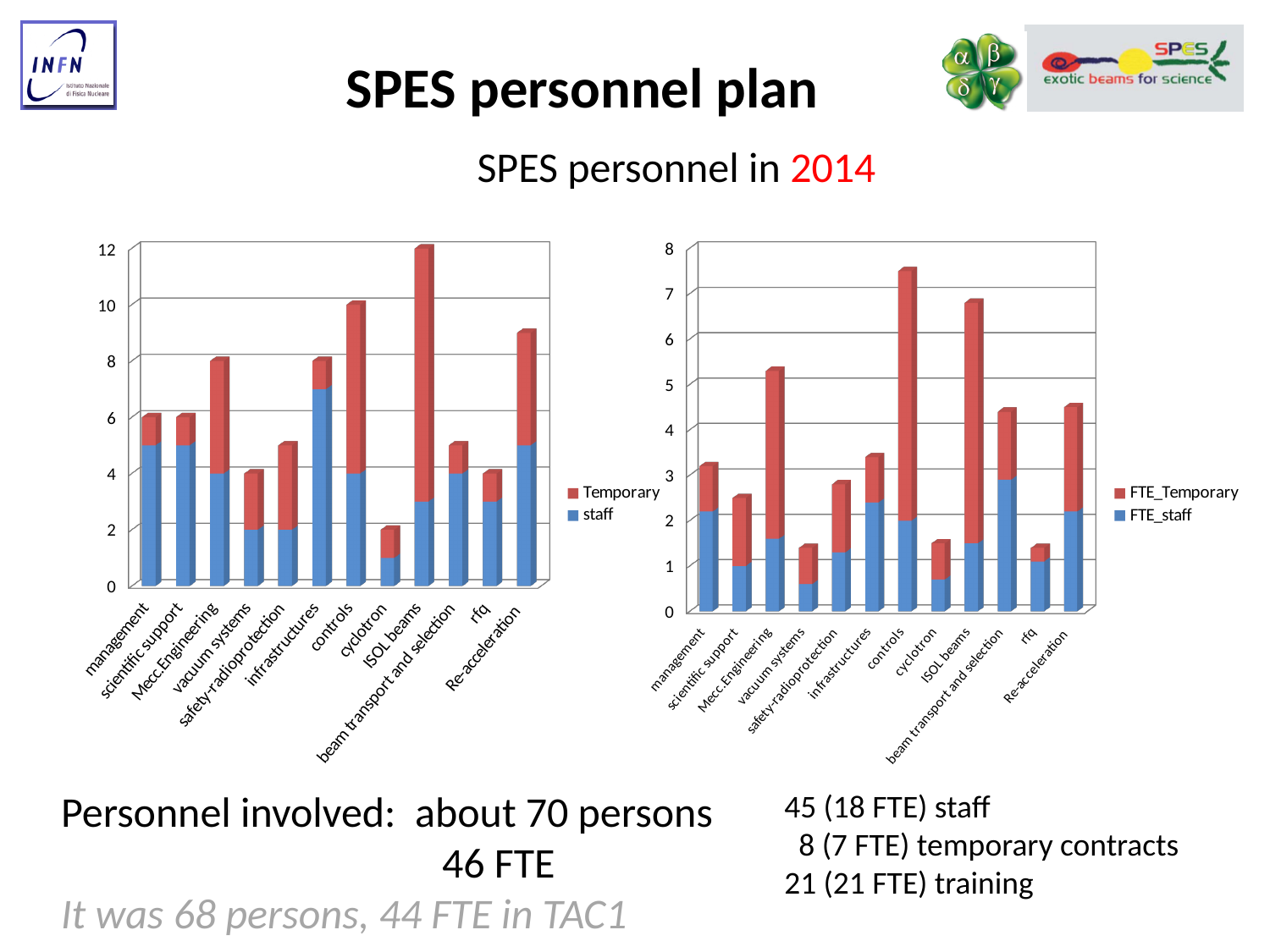

SPES personnel plan
SPES personnel in 2014

[unsupported chart]

[unsupported chart]

Personnel involved:  about 70 persons
			46 FTE
It was 68 persons, 44 FTE in TAC1
45 (18 FTE) staff
  8 (7 FTE) temporary contracts
21 (21 FTE) training